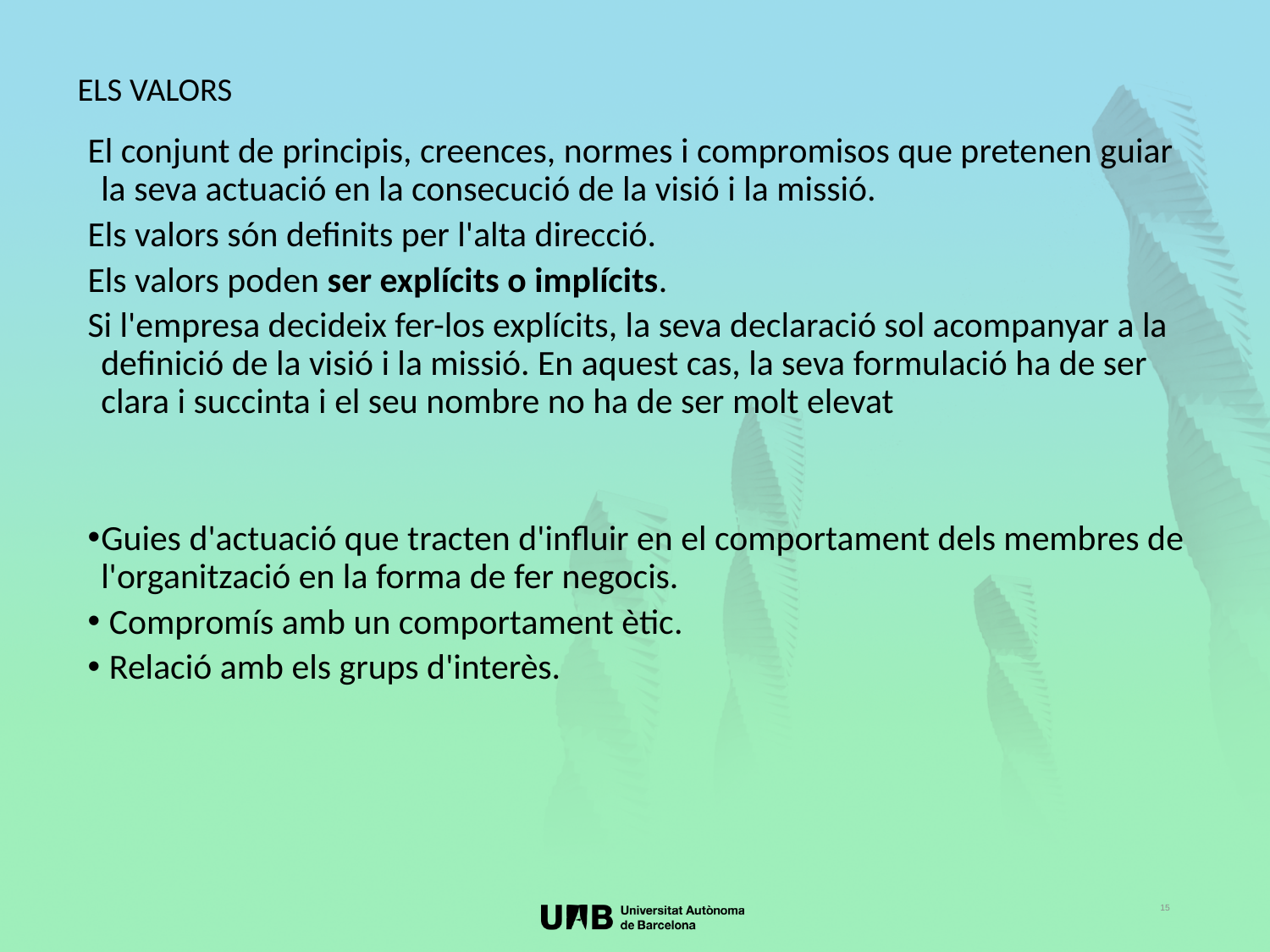

# ELS VALORS
El conjunt de principis, creences, normes i compromisos que pretenen guiar la seva actuació en la consecució de la visió i la missió.
Els valors són definits per l'alta direcció.
Els valors poden ser explícits o implícits.
Si l'empresa decideix fer-los explícits, la seva declaració sol acompanyar a la definició de la visió i la missió. En aquest cas, la seva formulació ha de ser clara i succinta i el seu nombre no ha de ser molt elevat

Guies d'actuació que tracten d'influir en el comportament dels membres de l'organització en la forma de fer negocis.
 Compromís amb un comportament ètic.
 Relació amb els grups d'interès.

15